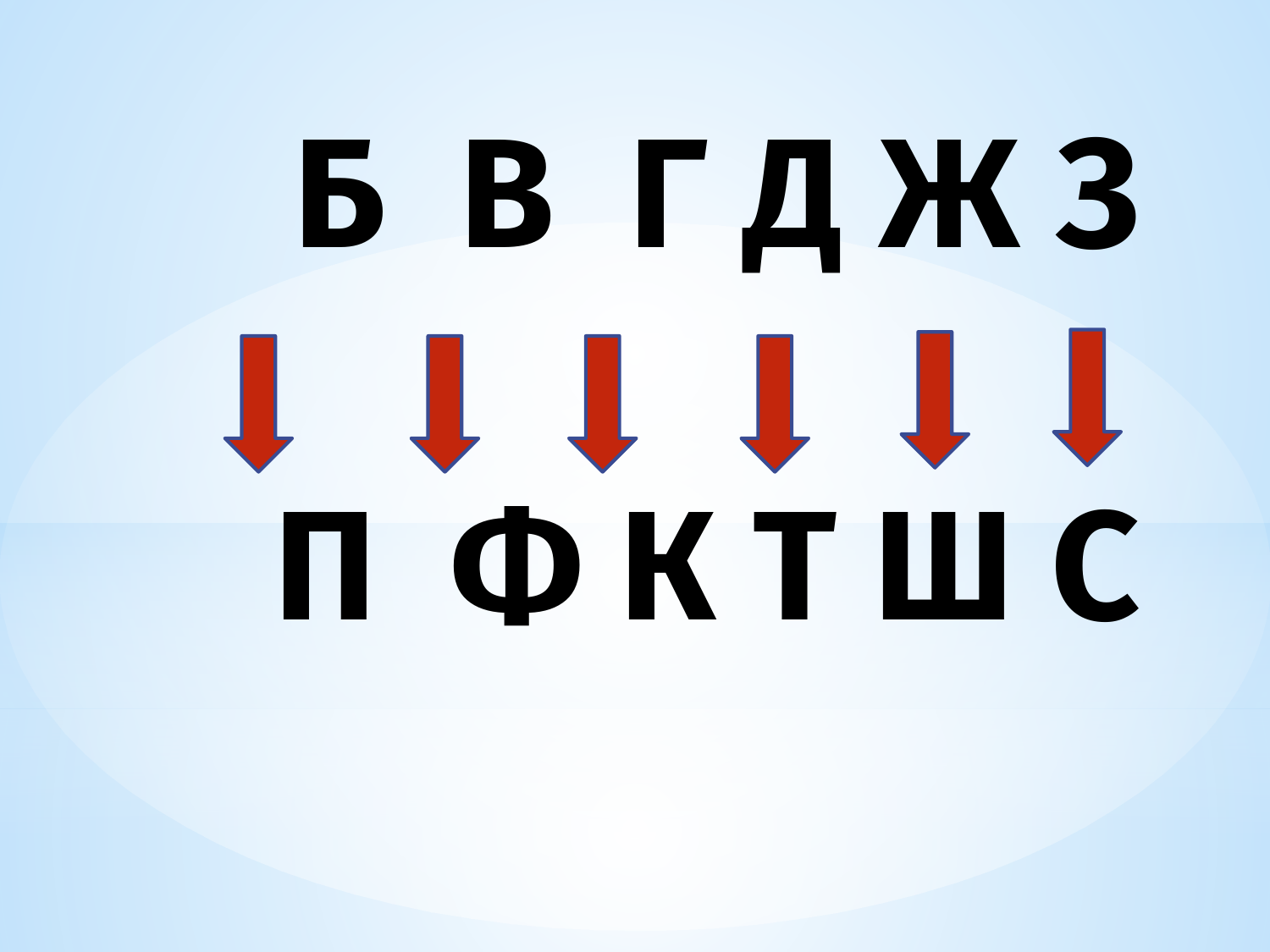

# Б  В  Г Д Ж З П  Ф К Т Ш С